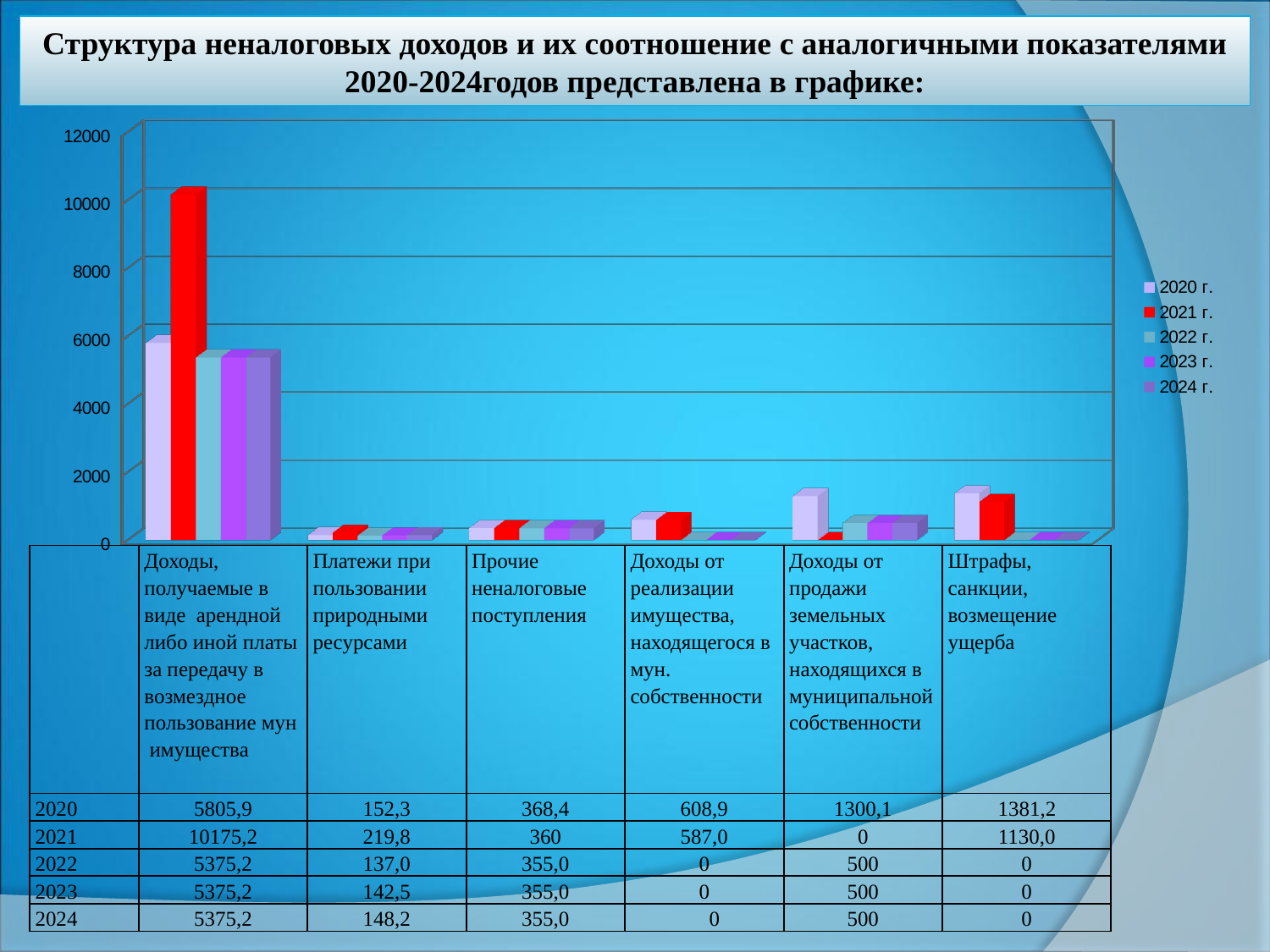

# Структура неналоговых доходов и их соотношение с аналогичными показателями 2020-2024годов представлена в графике:

[unsupported chart]

|  | Доходы, получаемые в виде арендной либо иной платы за передачу в возмездное пользование мун имущества | Платежи при пользовании природными ресурсами | Прочие неналоговые поступления | Доходы от реализации имущества, находящегося в мун. собственности | Доходы от продажи земельных участков, находящихся в муниципальной собственности | Штрафы, санкции, возмещение ущерба |
| --- | --- | --- | --- | --- | --- | --- |
| 2020 | 5805,9 | 152,3 | 368,4 | 608,9 | 1300,1 | 1381,2 |
| 2021 | 10175,2 | 219,8 | 360 | 587,0 | 0 | 1130,0 |
| 2022 | 5375,2 | 137,0 | 355,0 | 0 | 500 | 0 |
| 2023 | 5375,2 | 142,5 | 355,0 | 0 | 500 | 0 |
| 2024 | 5375,2 | 148,2 | 355,0 | 0 | 500 | 0 |